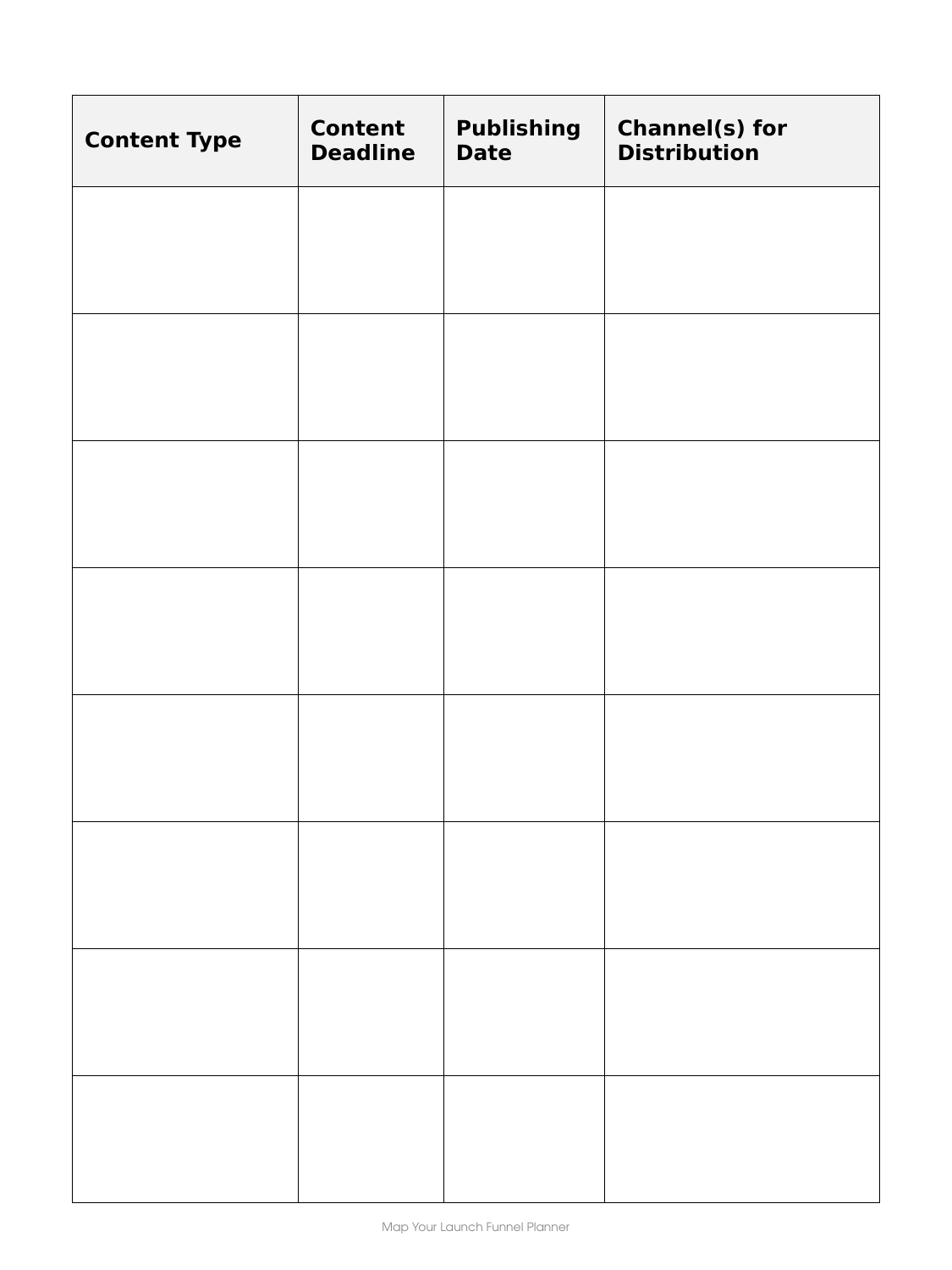

| Content Type | Content Deadline | Publishing Date | Channel(s) for Distribution |
| --- | --- | --- | --- |
|  |  |  |  |
|  |  |  |  |
|  |  |  |  |
|  |  |  |  |
|  |  |  |  |
|  |  |  |  |
|  |  |  |  |
|  |  |  |  |
Map Your Launch Funnel Planner